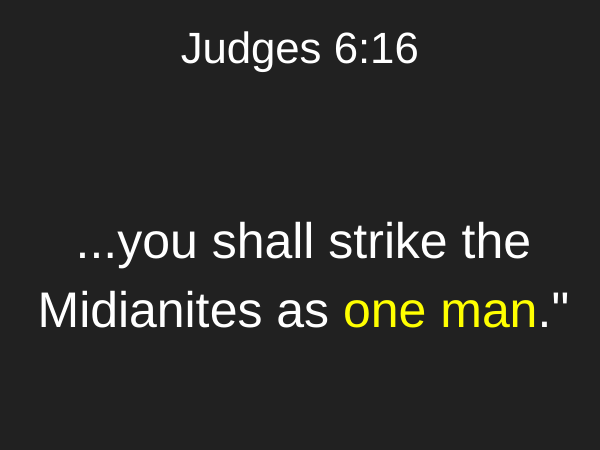

# Judges 6:16
...you shall strike the Midianites as one man."